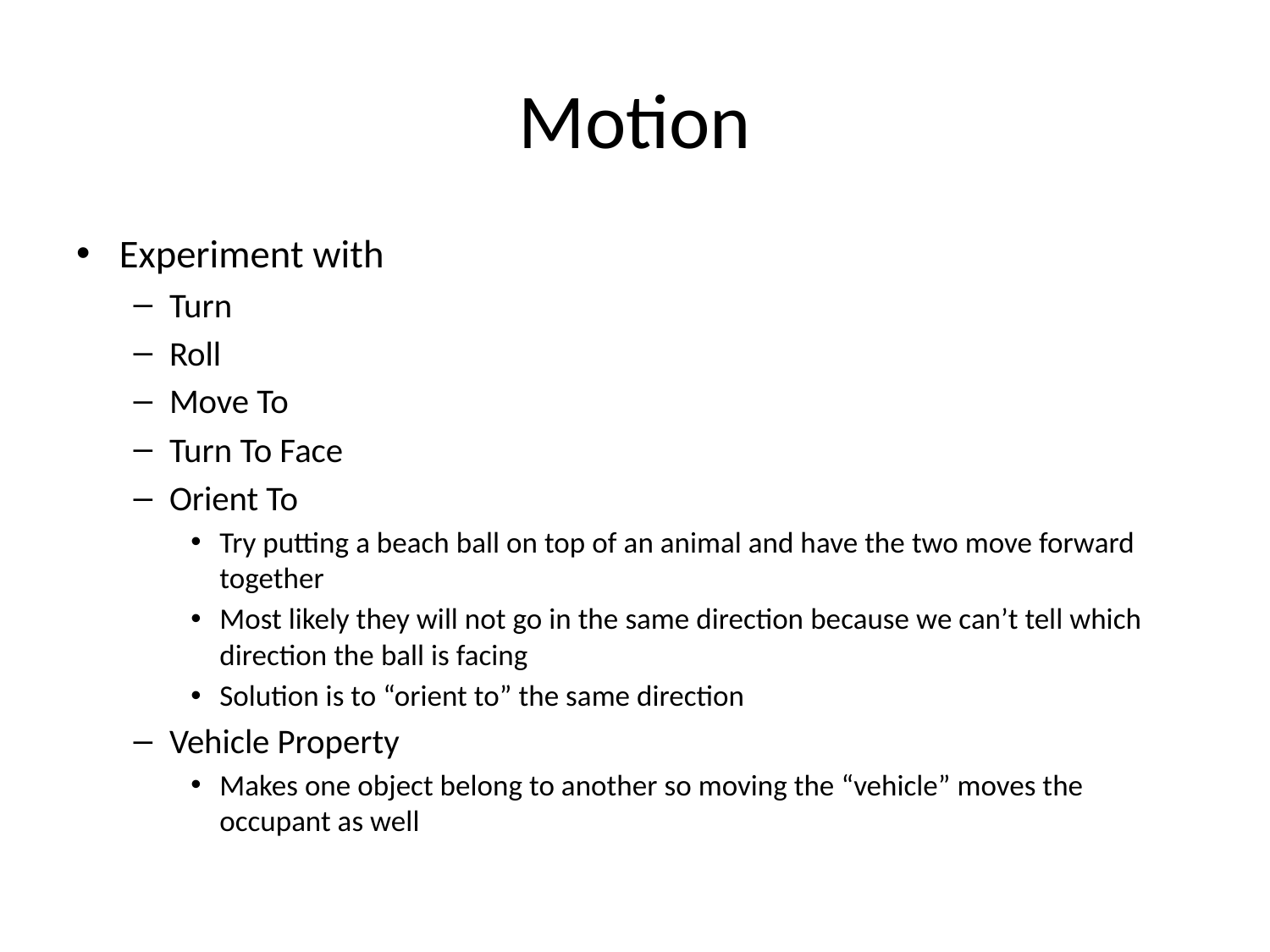

# Motion
Experiment with
Turn
Roll
Move To
Turn To Face
Orient To
Try putting a beach ball on top of an animal and have the two move forward together
Most likely they will not go in the same direction because we can’t tell which direction the ball is facing
Solution is to “orient to” the same direction
Vehicle Property
Makes one object belong to another so moving the “vehicle” moves the occupant as well